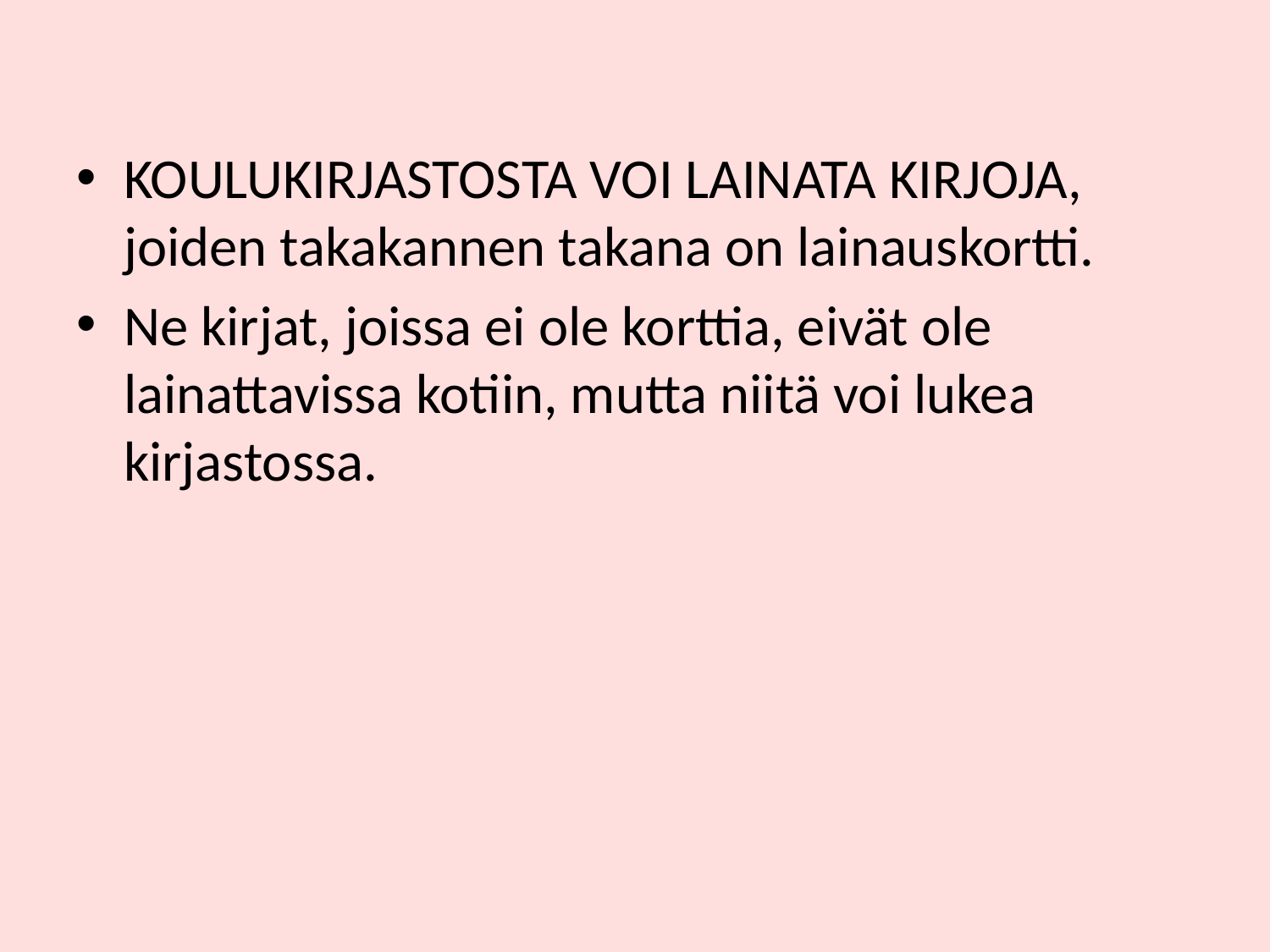

#
KOULUKIRJASTOSTA VOI LAINATA KIRJOJA, joiden takakannen takana on lainauskortti.
Ne kirjat, joissa ei ole korttia, eivät ole lainattavissa kotiin, mutta niitä voi lukea kirjastossa.